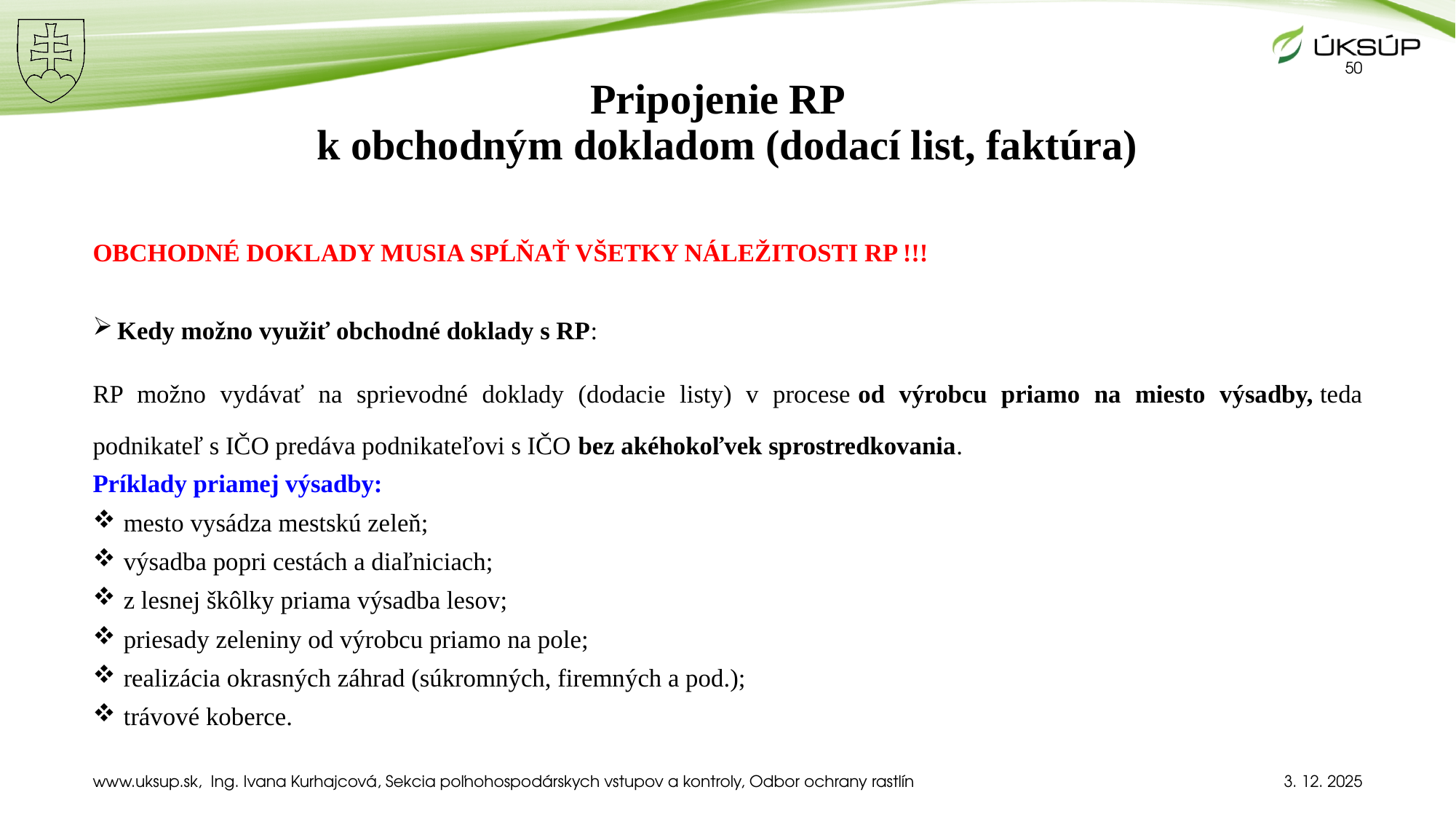

50
# Pripojenie RP k obchodným dokladom (dodací list, faktúra)

OBCHODNÉ DOKLADY MUSIA SPĹŇAŤ VŠETKY NÁLEŽITOSTI RP !!!

Kedy možno využiť obchodné doklady s RP:
RP možno vydávať na sprievodné doklady (dodacie listy) v procese od výrobcu priamo na miesto výsadby, teda podnikateľ s IČO predáva podnikateľovi s IČO bez akéhokoľvek sprostredkovania.
Príklady priamej výsadby:
 mesto vysádza mestskú zeleň;
 výsadba popri cestách a diaľniciach;
 z lesnej škôlky priama výsadba lesov;
 priesady zeleniny od výrobcu priamo na pole;
 realizácia okrasných záhrad (súkromných, firemných a pod.);
 trávové koberce.

www.uksup.sk,  Ing. Ivana Kurhajcová, Sekcia poľnohospodárskych vstupov a kontroly, Odbor ochrany rastlín
3. 12. 2025